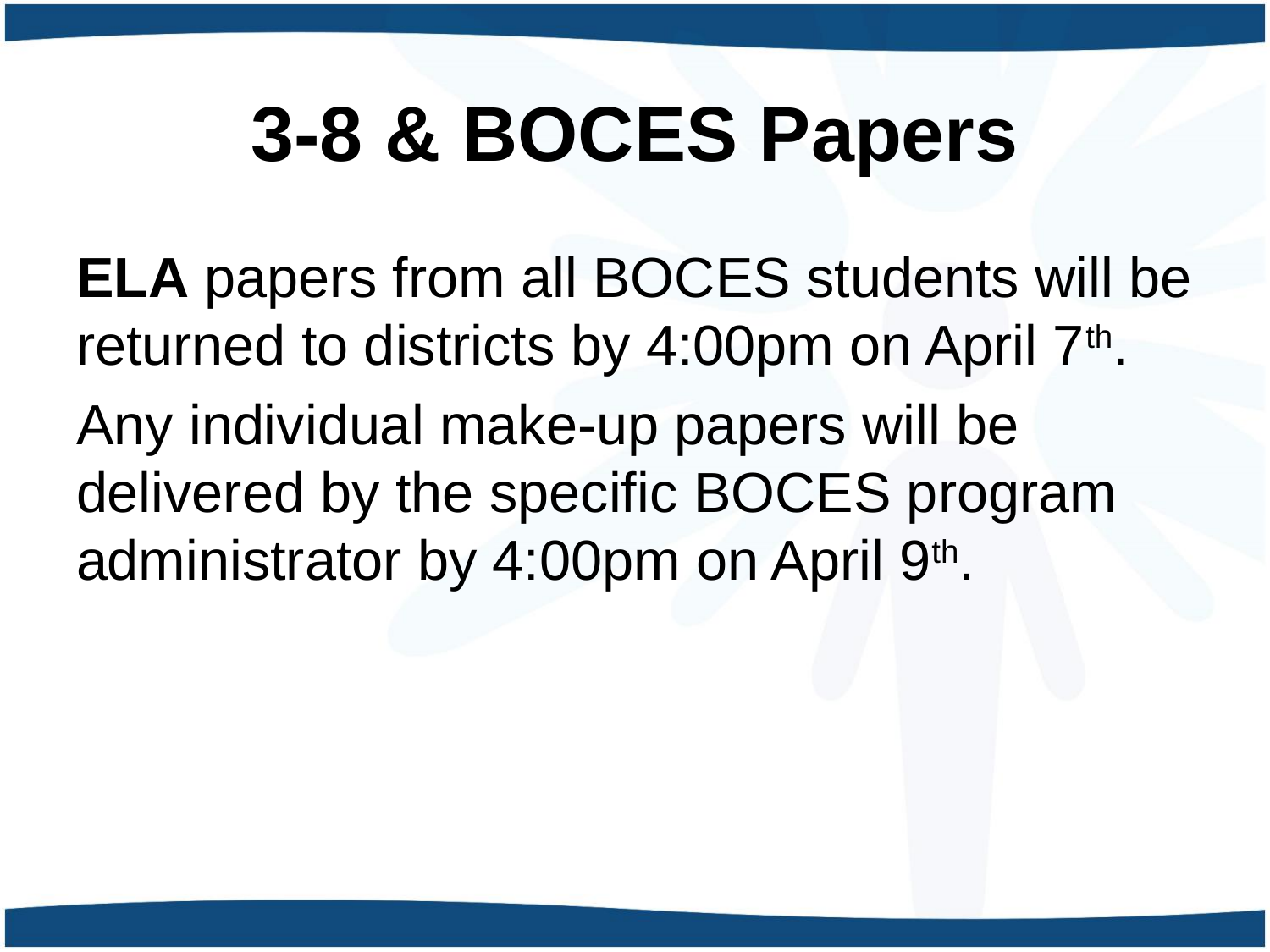

# 3-8 & BOCES Papers
ELA papers from all BOCES students will be returned to districts by 4:00pm on April 7th.
Any individual make-up papers will be delivered by the specific BOCES program administrator by 4:00pm on April 9th.